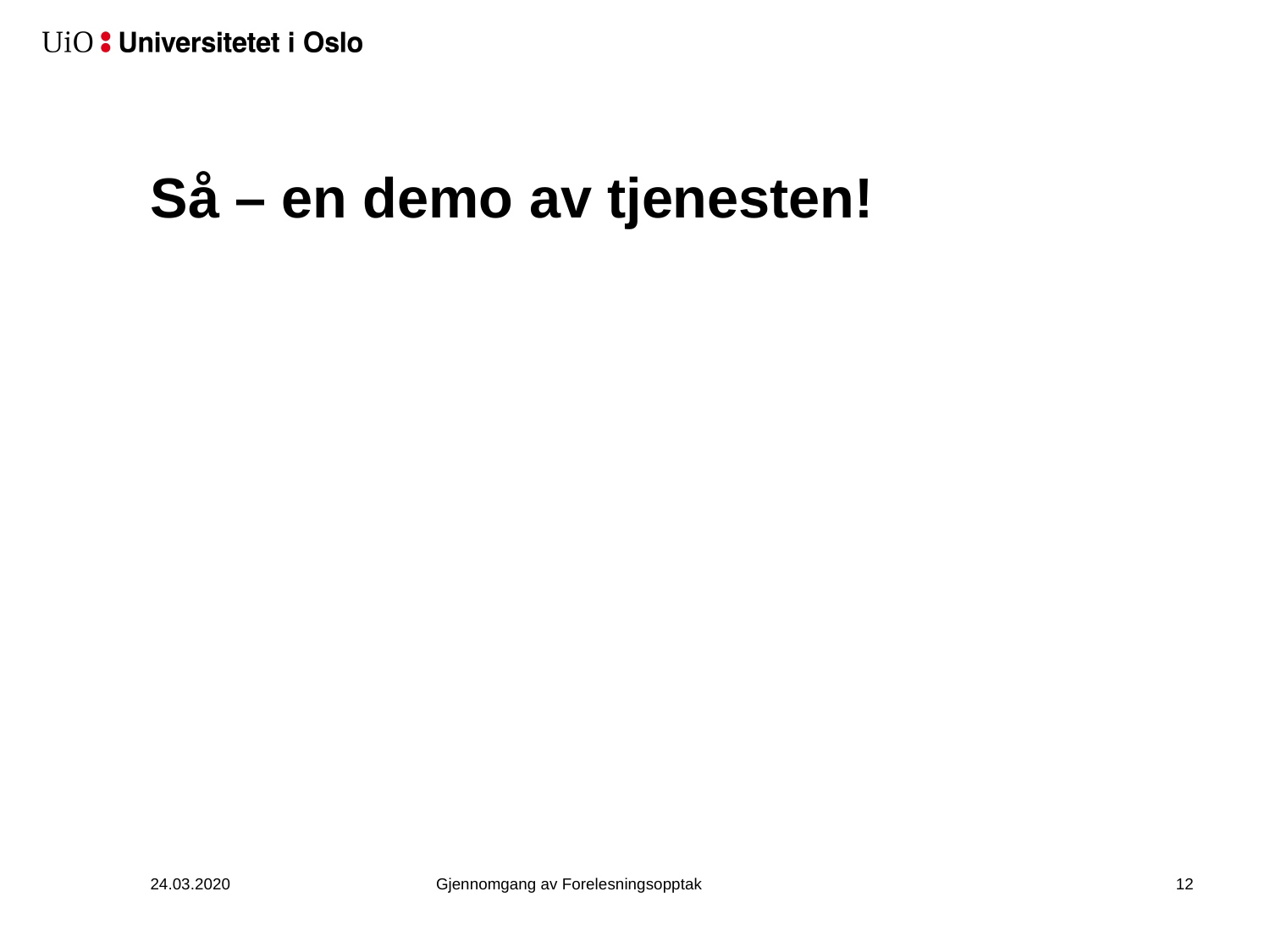

# Så – en demo av tjenesten!

24.03.2020
Gjennomgang av Forelesningsopptak
12